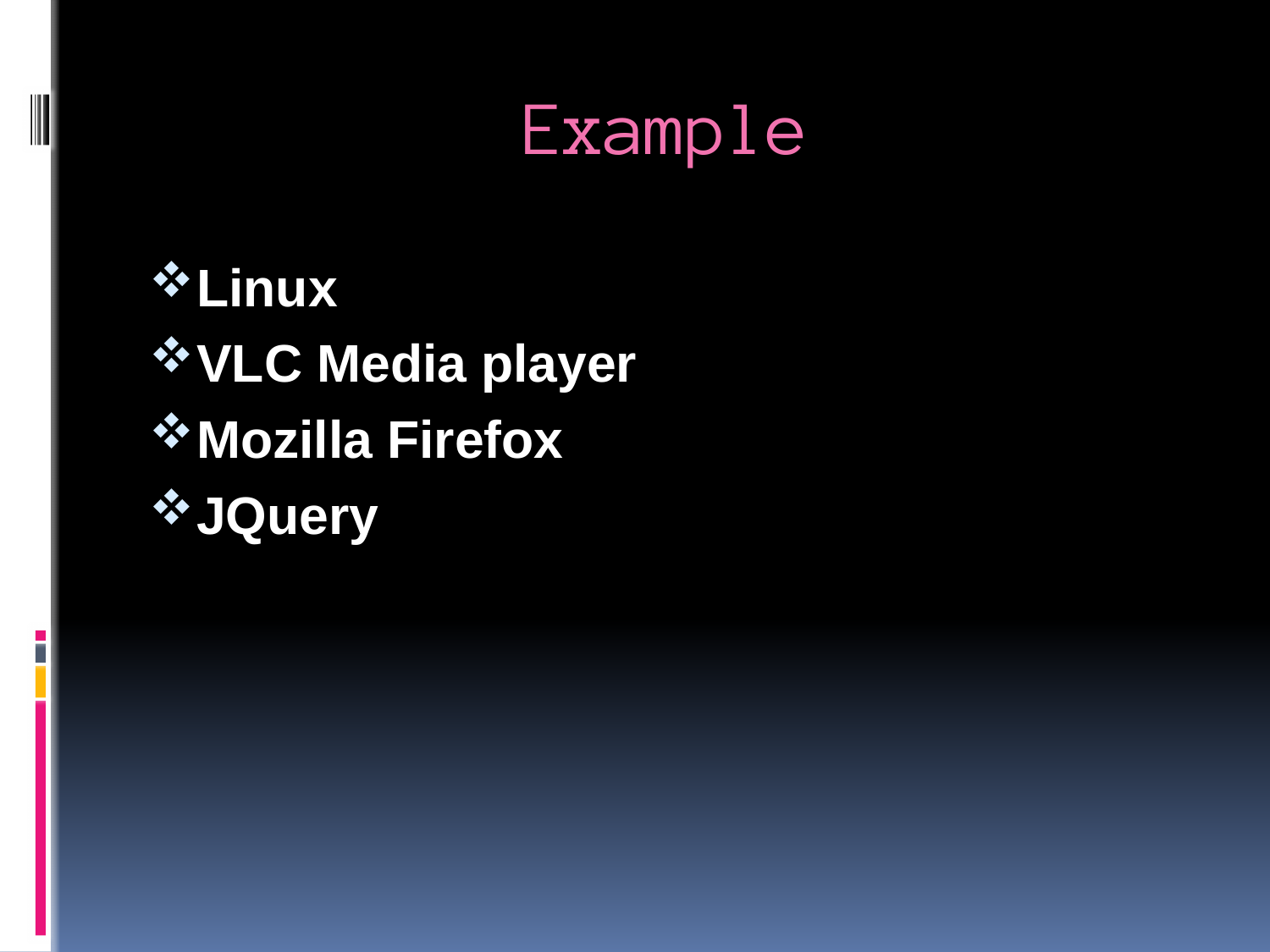

# Example
Linux
VLC Media player
Mozilla Firefox
JQuery